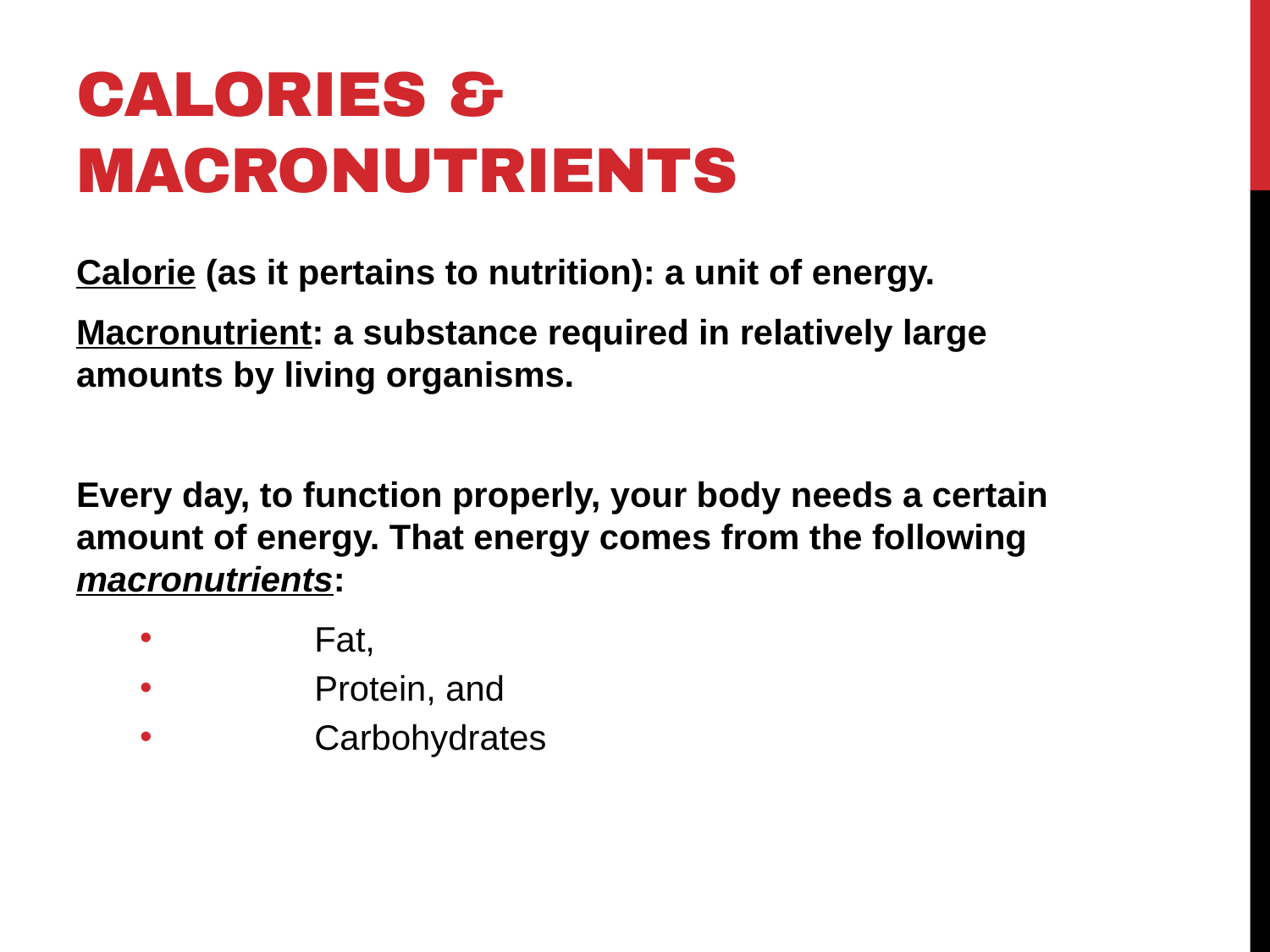

# Calories & macronutrients
Calorie (as it pertains to nutrition): a unit of energy.
Macronutrient: a substance required in relatively large amounts by living organisms.

Every day, to function properly, your body needs a certain amount of energy. That energy comes from the following macronutrients:
	Fat,
	Protein, and
	Carbohydrates